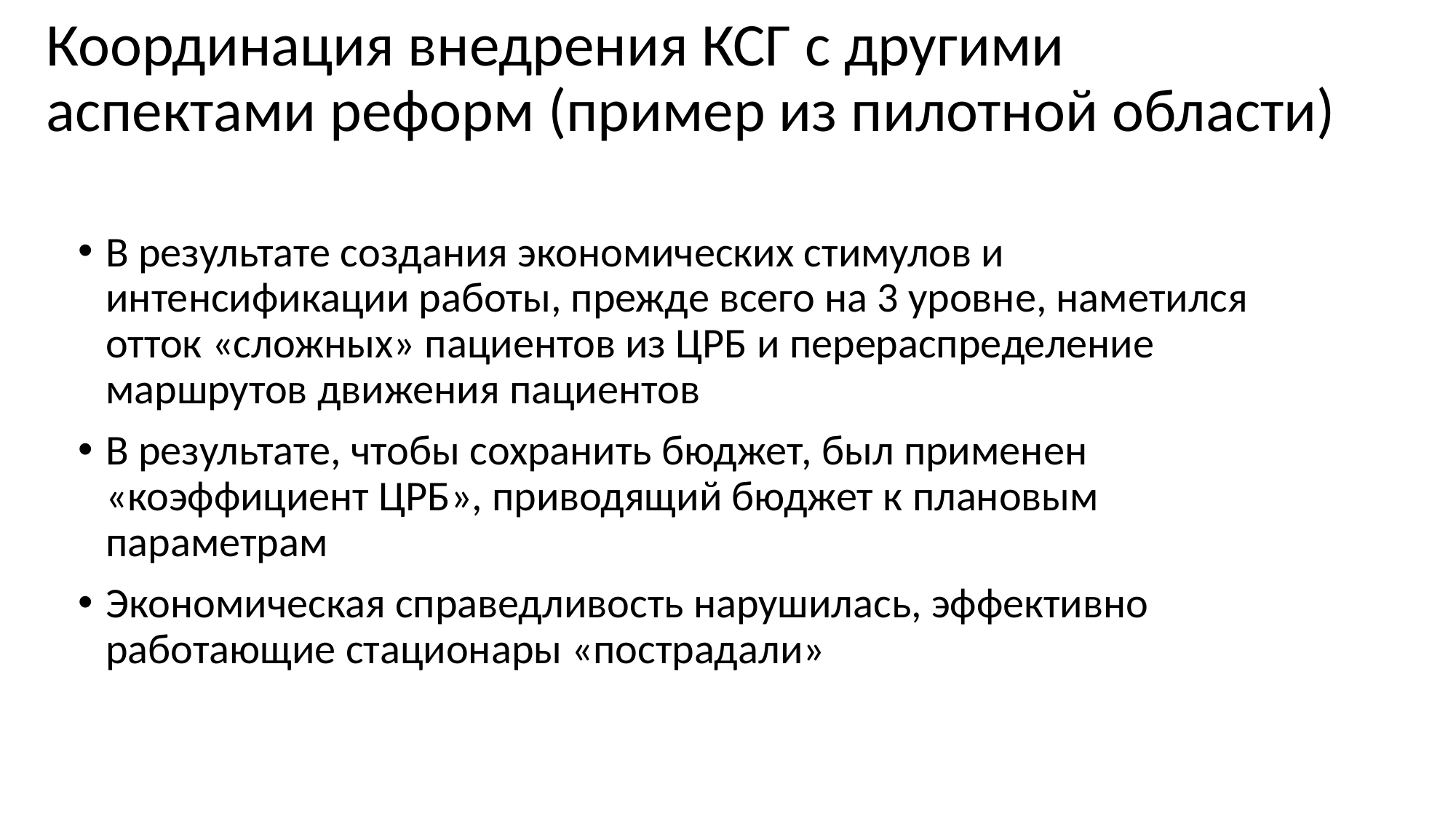

# Координация внедрения КСГ с другими аспектами реформ (пример из пилотной области)
В результате создания экономических стимулов и интенсификации работы, прежде всего на 3 уровне, наметился отток «сложных» пациентов из ЦРБ и перераспределение маршрутов движения пациентов
В результате, чтобы сохранить бюджет, был применен «коэффициент ЦРБ», приводящий бюджет к плановым параметрам
Экономическая справедливость нарушилась, эффективно работающие стационары «пострадали»